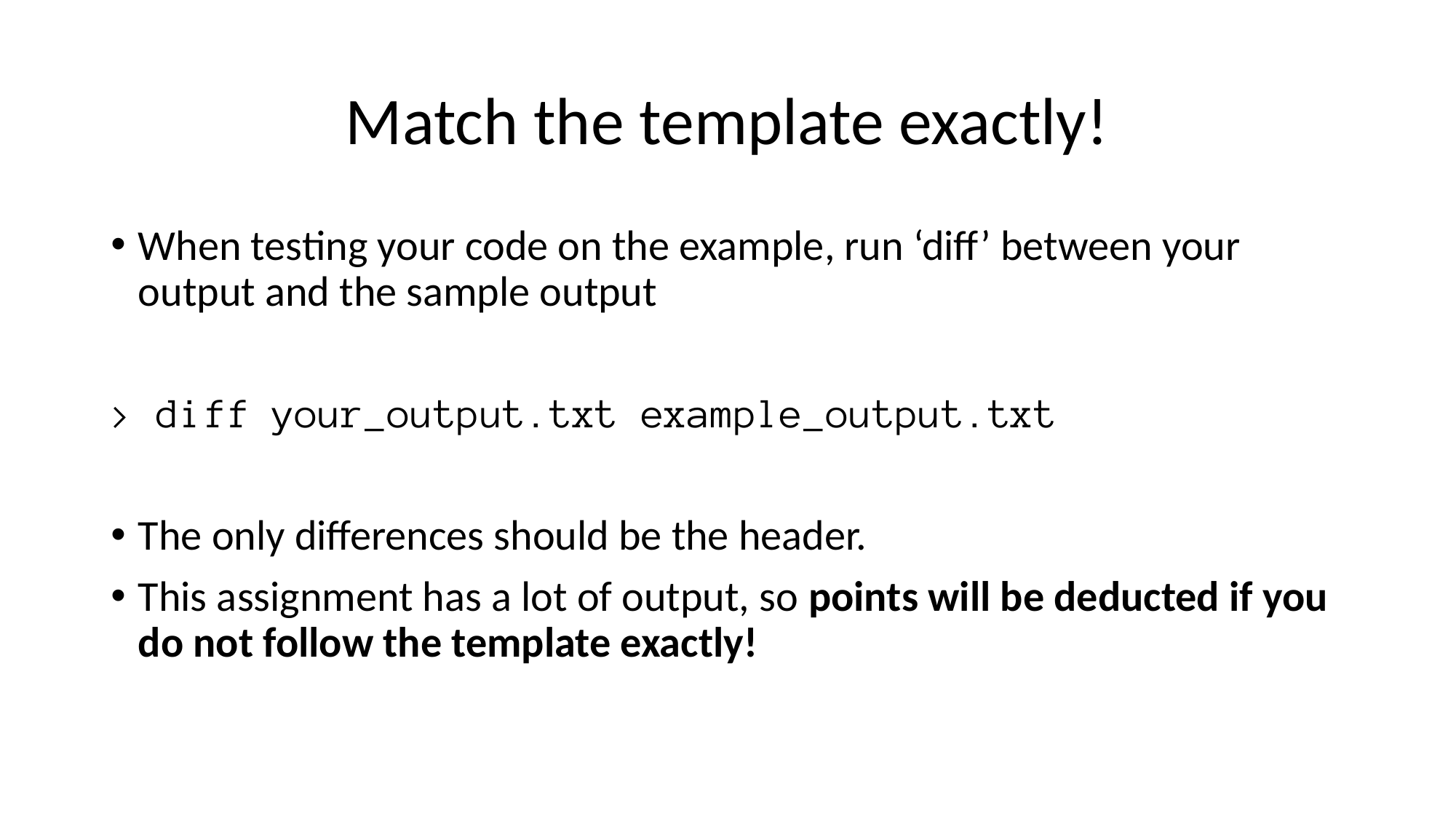

# Match the template exactly!
When testing your code on the example, run ‘diff’ between your output and the sample output

> diff your_output.txt example_output.txt

The only differences should be the header.
This assignment has a lot of output, so points will be deducted if you do not follow the template exactly!